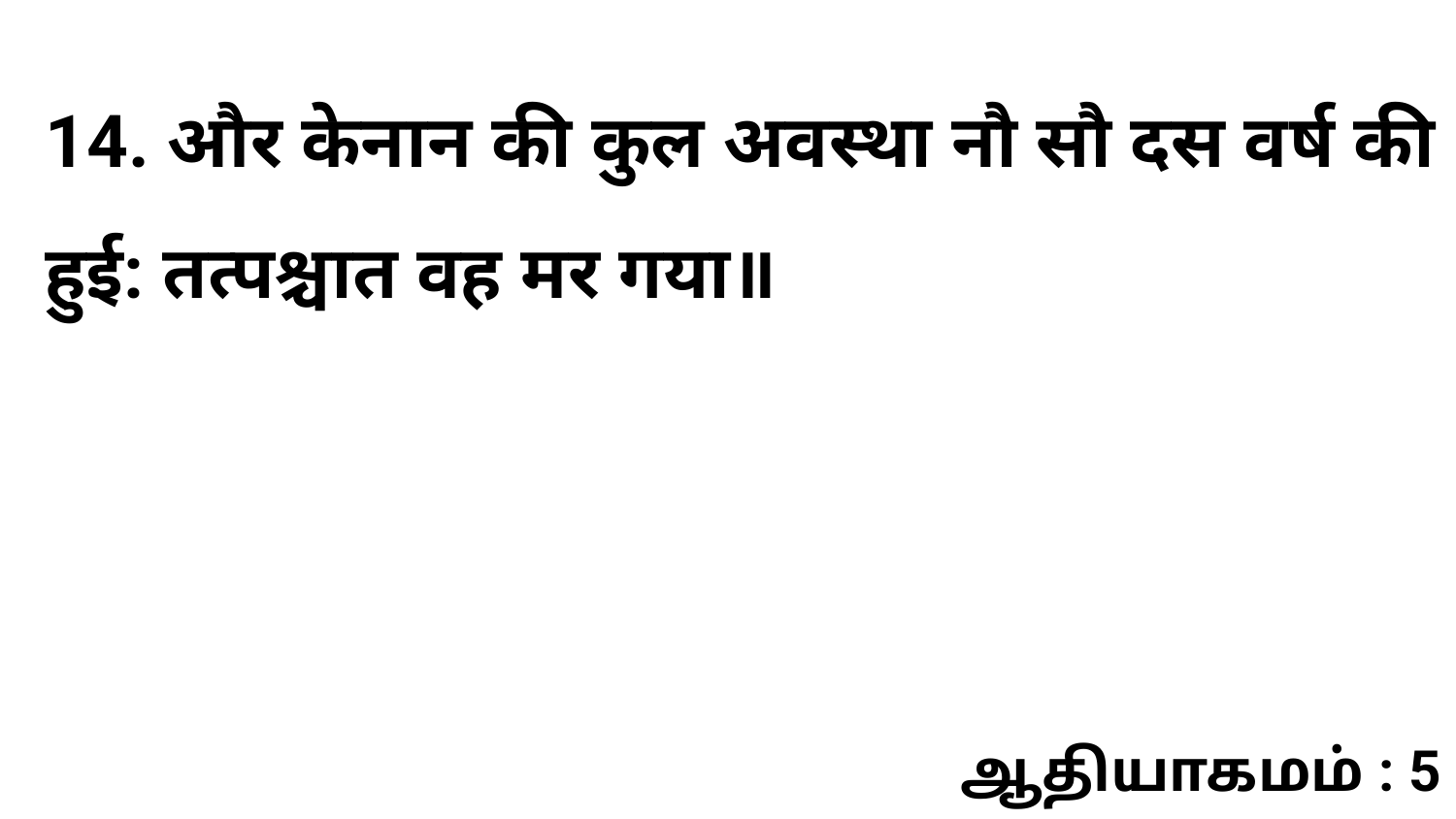

14. और केनान की कुल अवस्था नौ सौ दस वर्ष की हुई: तत्पश्चात वह मर गया॥
ஆதியாகமம் : 5